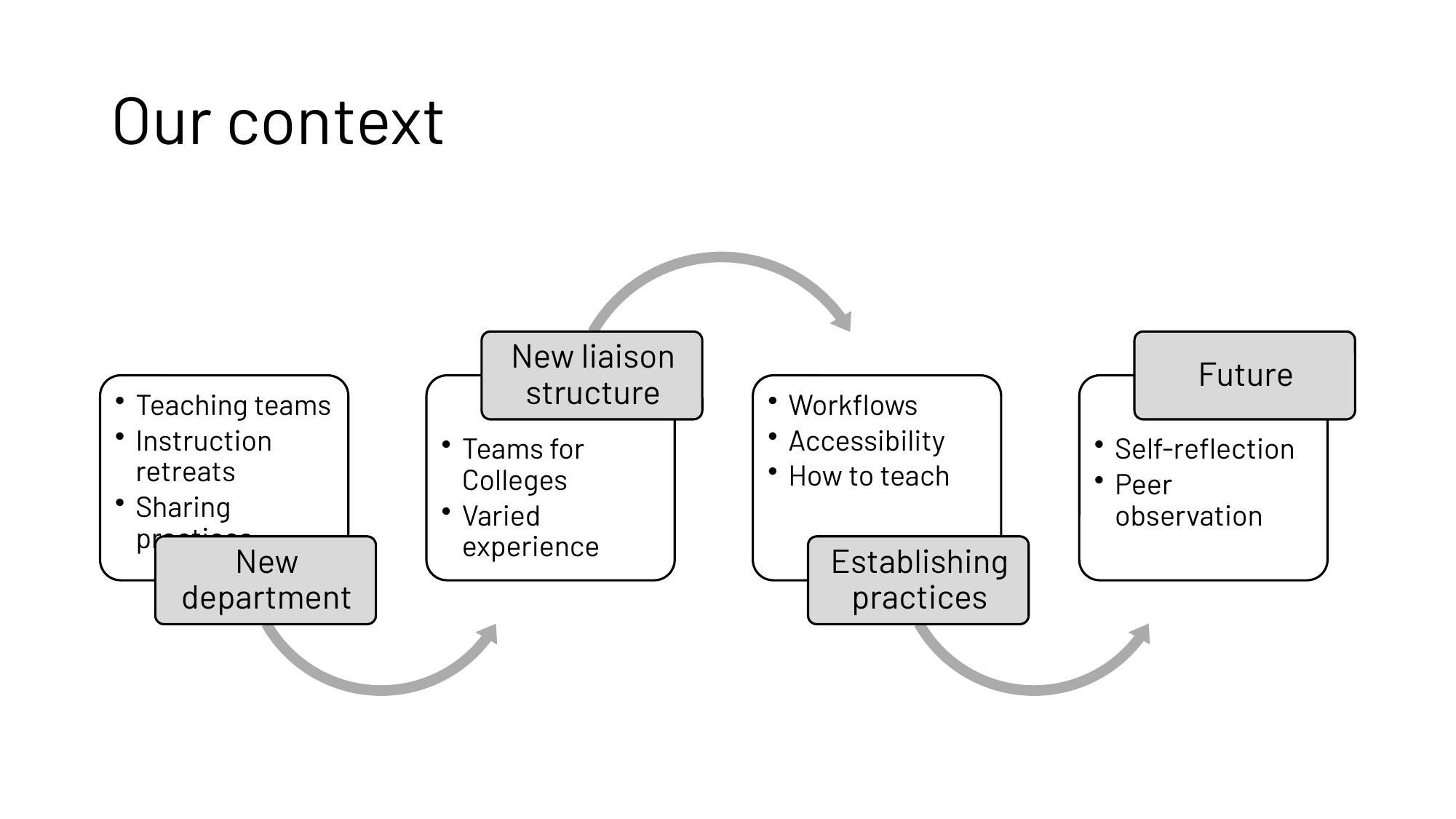

# Our context
Teaching teams
Instruction retreats
Sharing practices
New department
Teams for Colleges
Varied experience
New liaison structure
Workflows
Accessibility
How to teach
Establishing practices
Self-reflection
Peer observation
Future